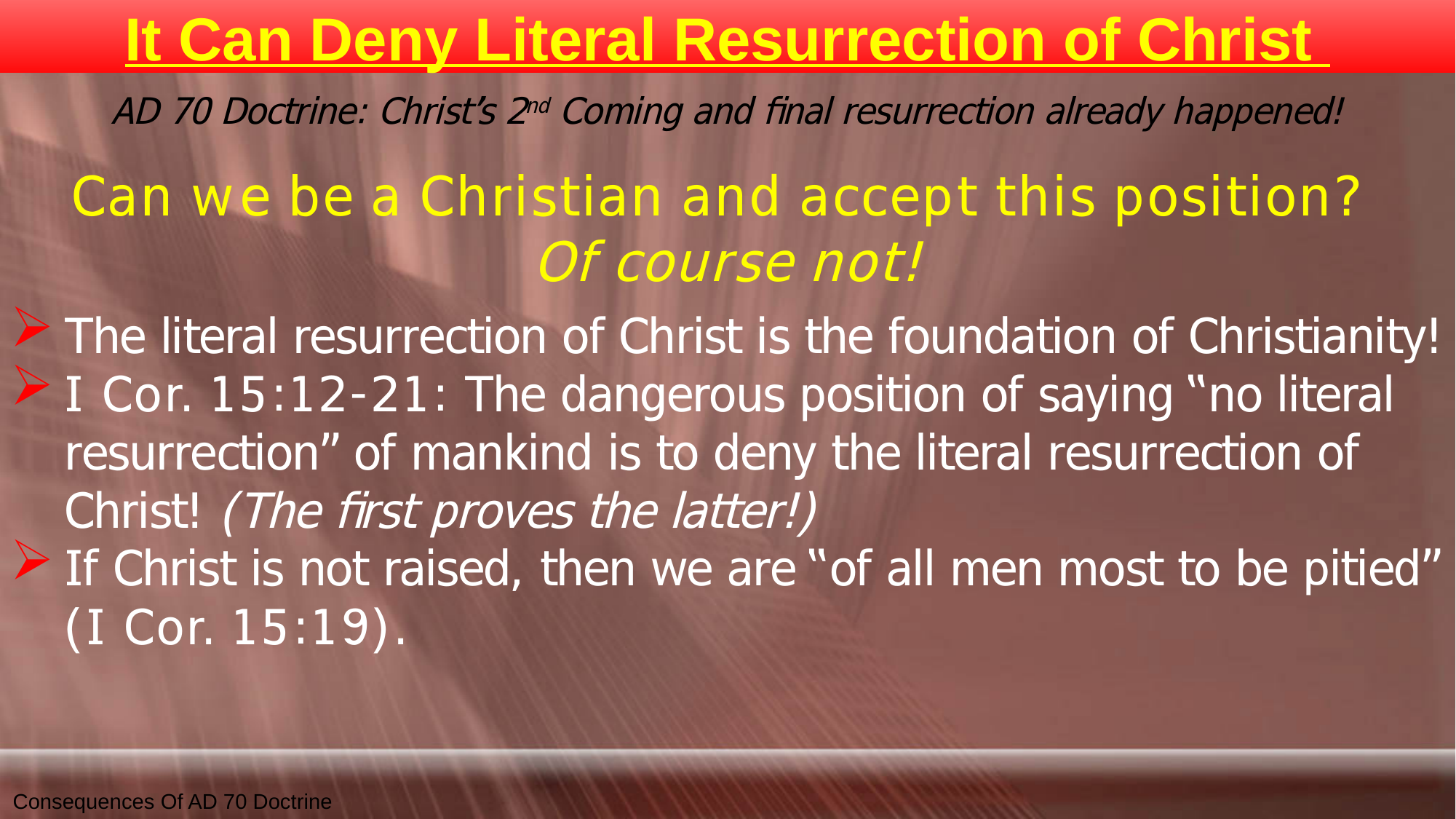

# It Can Deny Literal Resurrection of Christ
AD 70 Doctrine: Christ’s 2nd Coming and final resurrection already happened!
Can we be a Christian and accept this position?
Of course not!
The literal resurrection of Christ is the foundation of Christianity!
I Cor. 15:12-21: The dangerous position of saying “no literal resurrection” of mankind is to deny the literal resurrection of Christ! (The first proves the latter!)
If Christ is not raised, then we are “of all men most to be pitied” (I Cor. 15:19).
Consequences Of AD 70 Doctrine